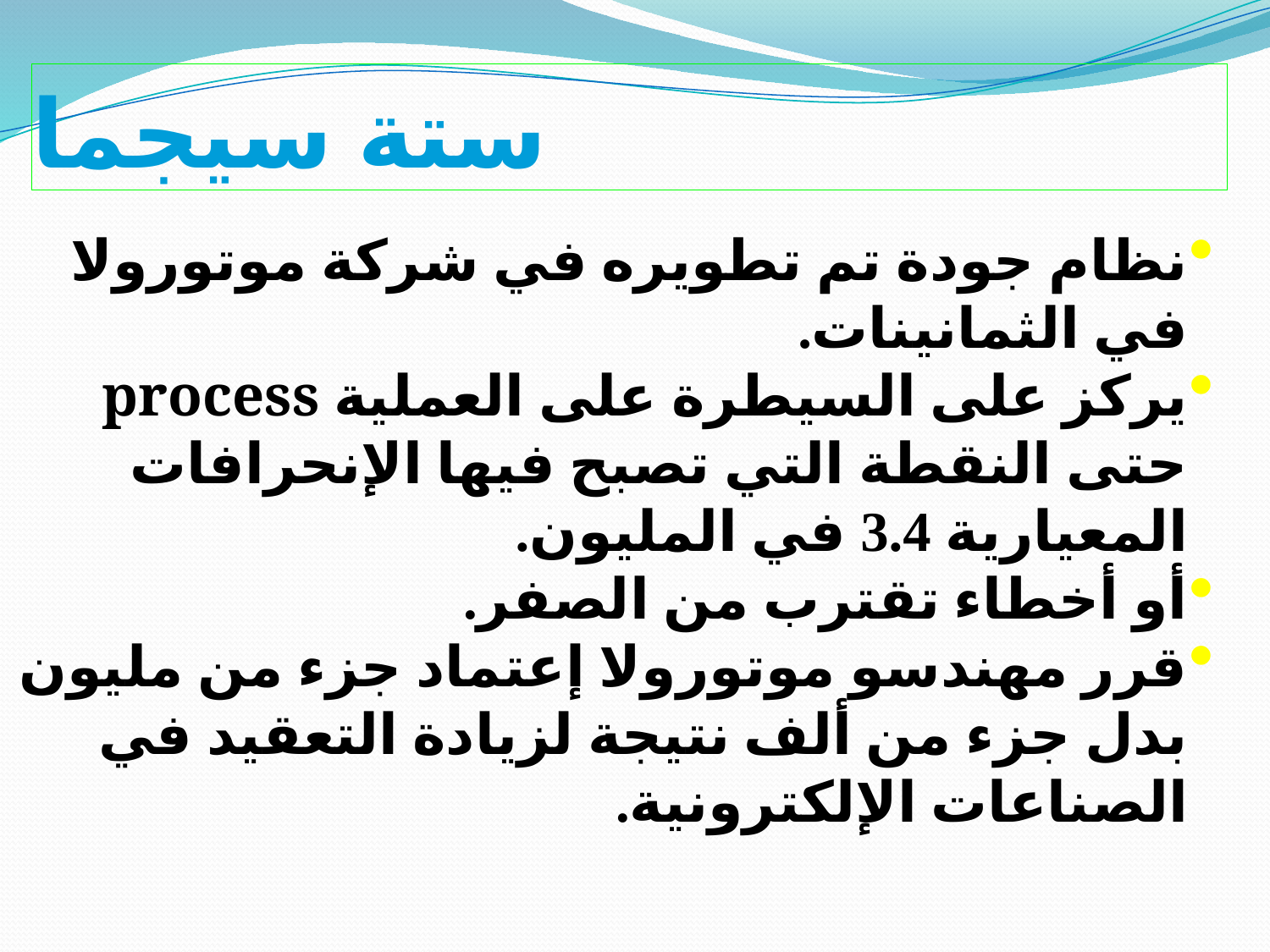

# ستة سيجما
نظام جودة تم تطويره في شركة موتورولا في الثمانينات.
يركز على السيطرة على العملية process حتى النقطة التي تصبح فيها الإنحرافات المعيارية 3.4 في المليون.
أو أخطاء تقترب من الصفر.
قرر مهندسو موتورولا إعتماد جزء من مليون بدل جزء من ألف نتيجة لزيادة التعقيد في الصناعات الإلكترونية.